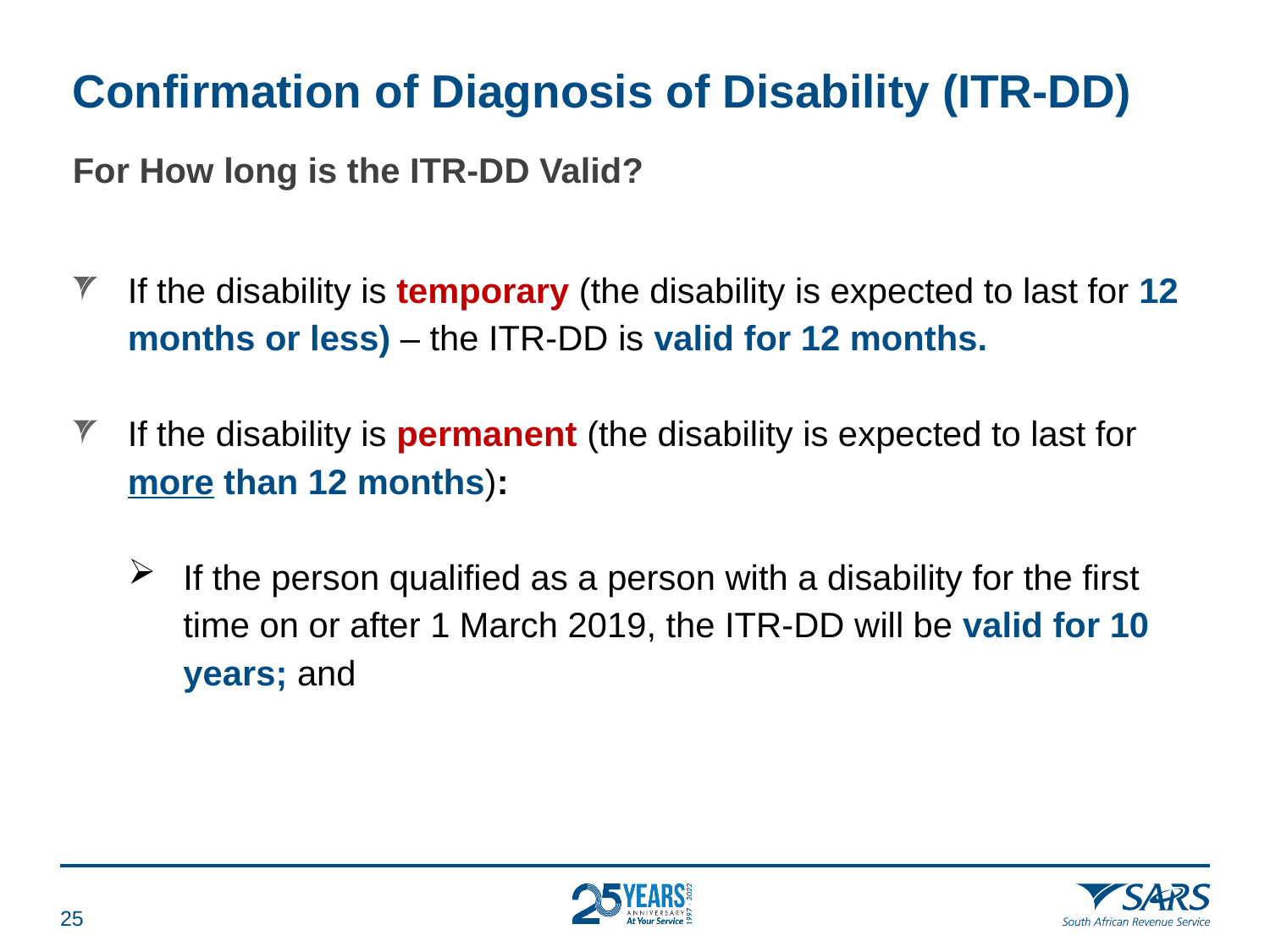

# Confirmation of Diagnosis of Disability (ITR-DD)
For How long is the ITR-DD Valid?
If the disability is temporary (the disability is expected to last for 12 months or less) – the ITR-DD is valid for 12 months.

If the disability is permanent (the disability is expected to last for more than 12 months):

If the person qualified as a person with a disability for the first time on or after 1 March 2019, the ITR-DD will be valid for 10 years; and

25